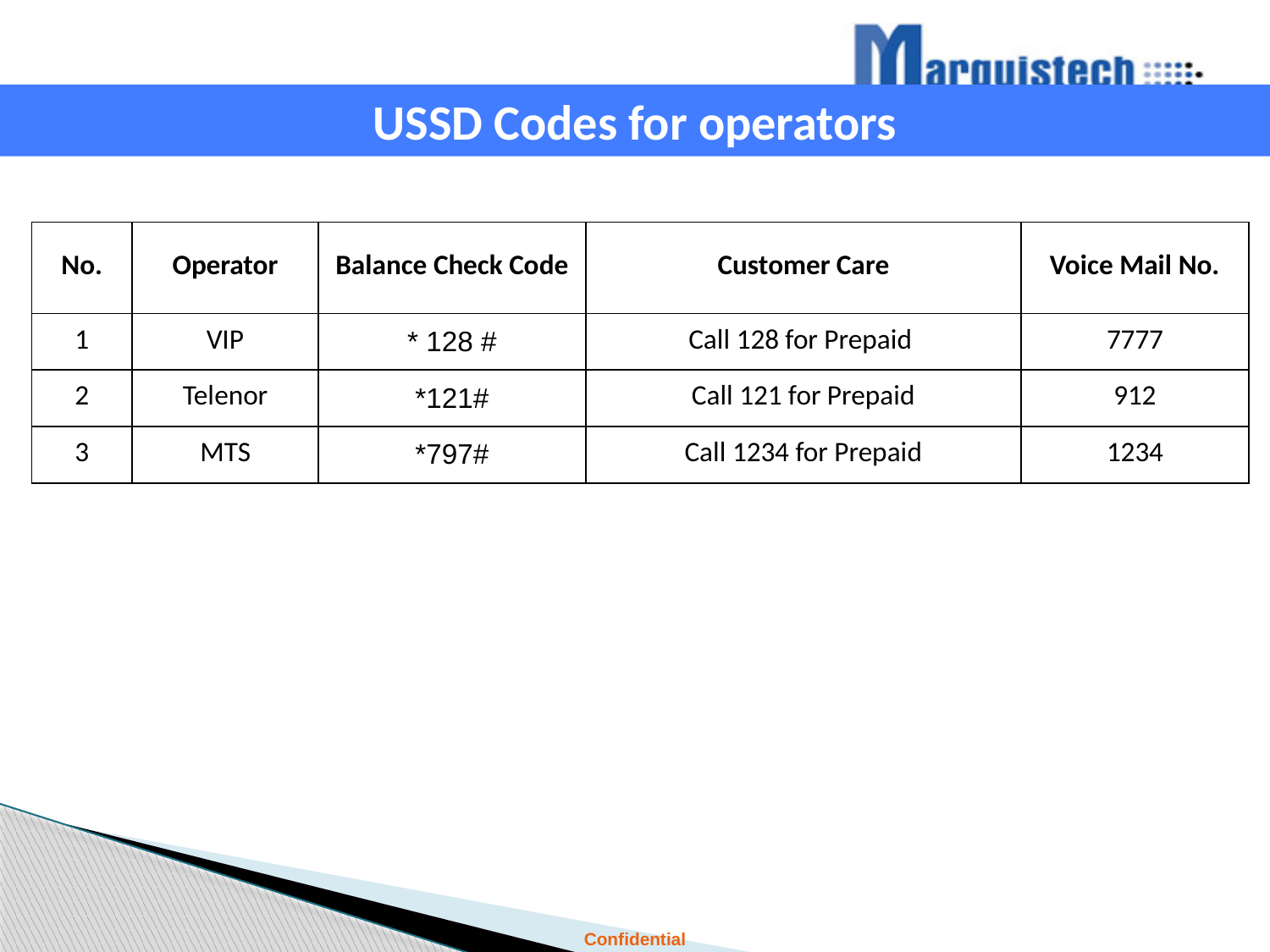

USSD Codes for operators

| No. | Operator | Balance Check Code | Customer Care | Voice Mail No. |
| --- | --- | --- | --- | --- |
| 1 | VIP | \* 128 # | Call 128 for Prepaid | 7777 |
| 2 | Telenor | \*121# | Call 121 for Prepaid | 912 |
| 3 | MTS | \*797# | Call 1234 for Prepaid | 1234 |